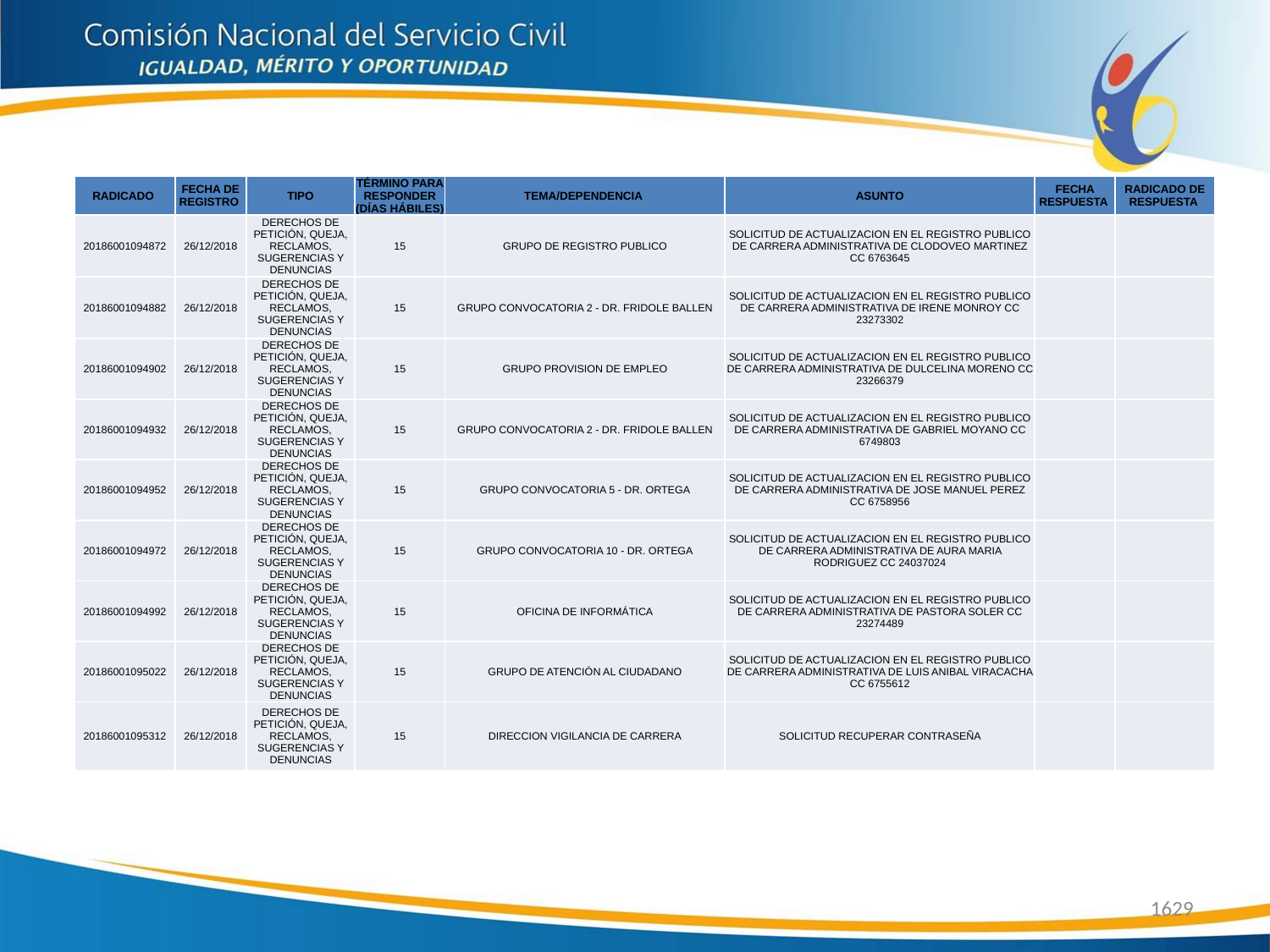

| RADICADO | FECHA DE REGISTRO | TIPO | TÉRMINO PARA RESPONDER (DÍAS HÁBILES) | TEMA/DEPENDENCIA | ASUNTO | FECHA RESPUESTA | RADICADO DE RESPUESTA |
| --- | --- | --- | --- | --- | --- | --- | --- |
| 20186001094872 | 26/12/2018 | DERECHOS DE PETICIÓN, QUEJA, RECLAMOS, SUGERENCIAS Y DENUNCIAS | 15 | GRUPO DE REGISTRO PUBLICO | SOLICITUD DE ACTUALIZACION EN EL REGISTRO PUBLICO DE CARRERA ADMINISTRATIVA DE CLODOVEO MARTINEZ CC 6763645 |  |  |
| 20186001094882 | 26/12/2018 | DERECHOS DE PETICIÓN, QUEJA, RECLAMOS, SUGERENCIAS Y DENUNCIAS | 15 | GRUPO CONVOCATORIA 2 - DR. FRIDOLE BALLEN | SOLICITUD DE ACTUALIZACION EN EL REGISTRO PUBLICO DE CARRERA ADMINISTRATIVA DE IRENE MONROY CC 23273302 |  |  |
| 20186001094902 | 26/12/2018 | DERECHOS DE PETICIÓN, QUEJA, RECLAMOS, SUGERENCIAS Y DENUNCIAS | 15 | GRUPO PROVISION DE EMPLEO | SOLICITUD DE ACTUALIZACION EN EL REGISTRO PUBLICO DE CARRERA ADMINISTRATIVA DE DULCELINA MORENO CC 23266379 |  |  |
| 20186001094932 | 26/12/2018 | DERECHOS DE PETICIÓN, QUEJA, RECLAMOS, SUGERENCIAS Y DENUNCIAS | 15 | GRUPO CONVOCATORIA 2 - DR. FRIDOLE BALLEN | SOLICITUD DE ACTUALIZACION EN EL REGISTRO PUBLICO DE CARRERA ADMINISTRATIVA DE GABRIEL MOYANO CC 6749803 |  |  |
| 20186001094952 | 26/12/2018 | DERECHOS DE PETICIÓN, QUEJA, RECLAMOS, SUGERENCIAS Y DENUNCIAS | 15 | GRUPO CONVOCATORIA 5 - DR. ORTEGA | SOLICITUD DE ACTUALIZACION EN EL REGISTRO PUBLICO DE CARRERA ADMINISTRATIVA DE JOSE MANUEL PEREZ CC 6758956 |  |  |
| 20186001094972 | 26/12/2018 | DERECHOS DE PETICIÓN, QUEJA, RECLAMOS, SUGERENCIAS Y DENUNCIAS | 15 | GRUPO CONVOCATORIA 10 - DR. ORTEGA | SOLICITUD DE ACTUALIZACION EN EL REGISTRO PUBLICO DE CARRERA ADMINISTRATIVA DE AURA MARIA RODRIGUEZ CC 24037024 |  |  |
| 20186001094992 | 26/12/2018 | DERECHOS DE PETICIÓN, QUEJA, RECLAMOS, SUGERENCIAS Y DENUNCIAS | 15 | OFICINA DE INFORMÁTICA | SOLICITUD DE ACTUALIZACION EN EL REGISTRO PUBLICO DE CARRERA ADMINISTRATIVA DE PASTORA SOLER CC 23274489 |  |  |
| 20186001095022 | 26/12/2018 | DERECHOS DE PETICIÓN, QUEJA, RECLAMOS, SUGERENCIAS Y DENUNCIAS | 15 | GRUPO DE ATENCIÓN AL CIUDADANO | SOLICITUD DE ACTUALIZACION EN EL REGISTRO PUBLICO DE CARRERA ADMINISTRATIVA DE LUIS ANIBAL VIRACACHA CC 6755612 |  |  |
| 20186001095312 | 26/12/2018 | DERECHOS DE PETICIÓN, QUEJA, RECLAMOS, SUGERENCIAS Y DENUNCIAS | 15 | DIRECCION VIGILANCIA DE CARRERA | SOLICITUD RECUPERAR CONTRASEÑA |  |  |
1629